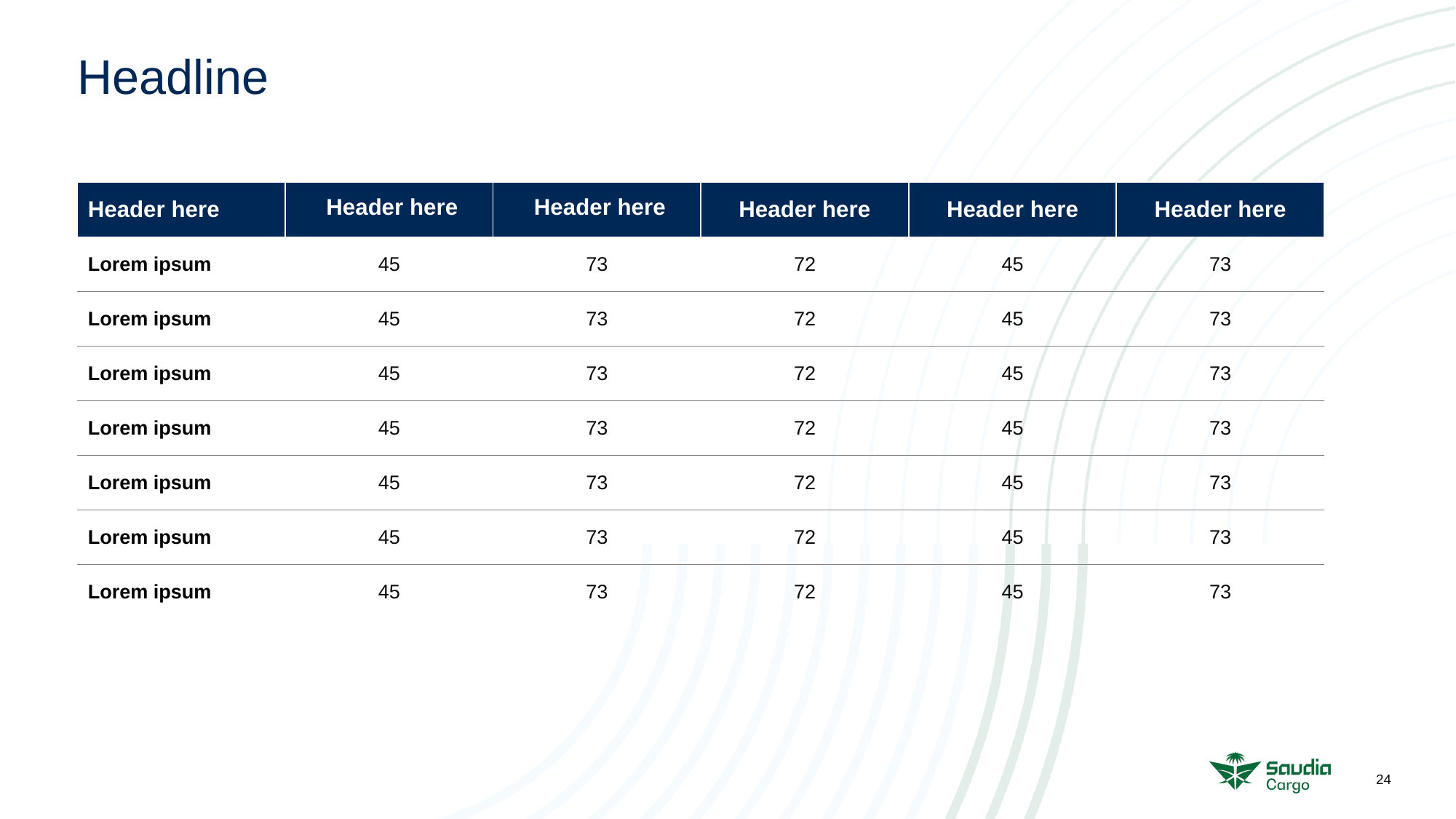

Headline
| Header here | Header here | Header here | Header here | Header here | Header here |
| --- | --- | --- | --- | --- | --- |
| Lorem ipsum | 45 | 73 | 72 | 45 | 73 |
| Lorem ipsum | 45 | 73 | 72 | 45 | 73 |
| Lorem ipsum | 45 | 73 | 72 | 45 | 73 |
| Lorem ipsum | 45 | 73 | 72 | 45 | 73 |
| Lorem ipsum | 45 | 73 | 72 | 45 | 73 |
| Lorem ipsum | 45 | 73 | 72 | 45 | 73 |
| Lorem ipsum | 45 | 73 | 72 | 45 | 73 |
24